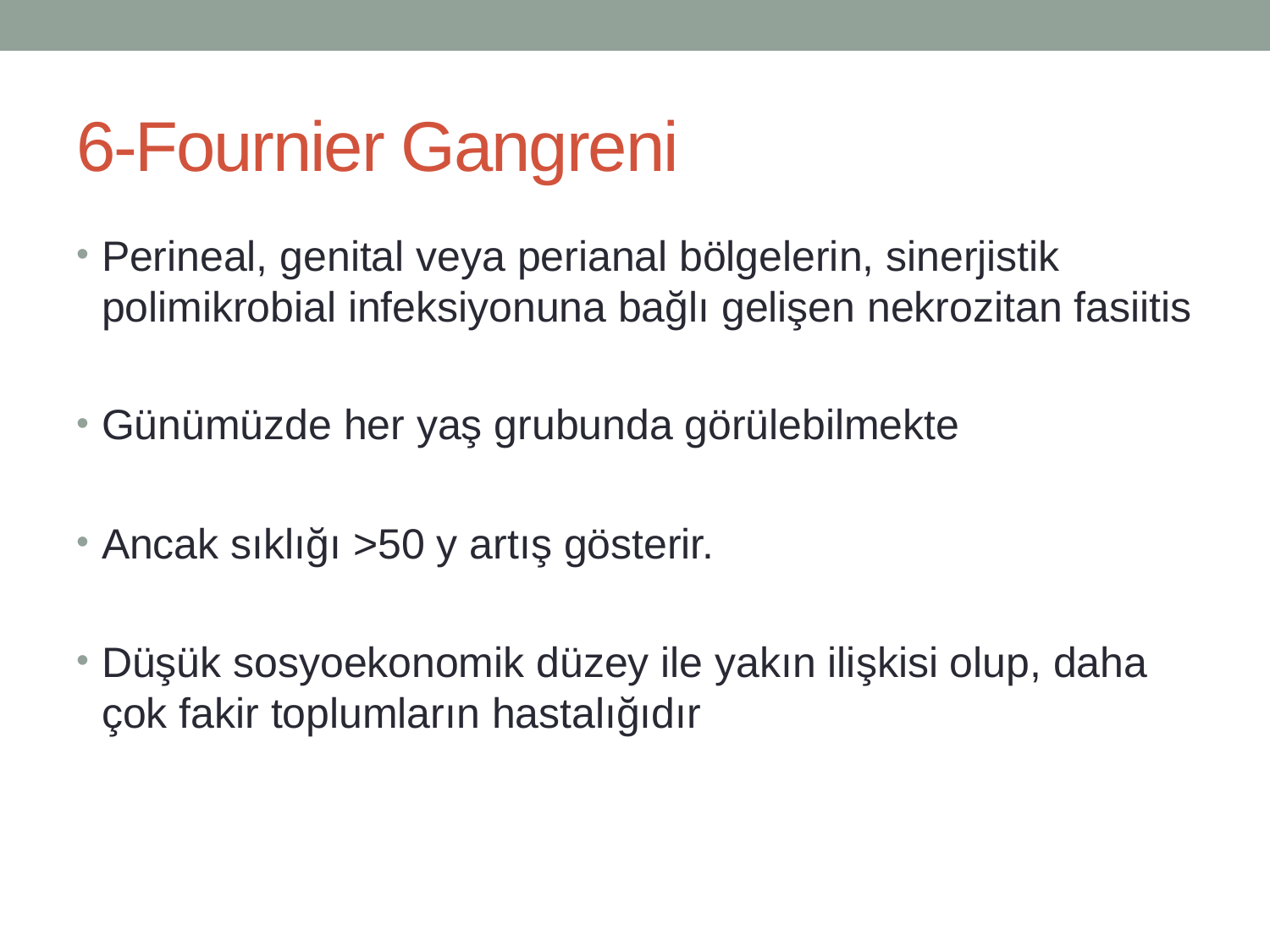

# 6-Fournier Gangreni
Perineal, genital veya perianal bölgelerin, sinerjistik polimikrobial infeksiyonuna bağlı gelişen nekrozitan fasiitis

Günümüzde her yaş grubunda görülebilmekte

Ancak sıklığı >50 y artış gösterir.

Düşük sosyoekonomik düzey ile yakın ilişkisi olup, daha çok fakir toplumların hastalığıdır